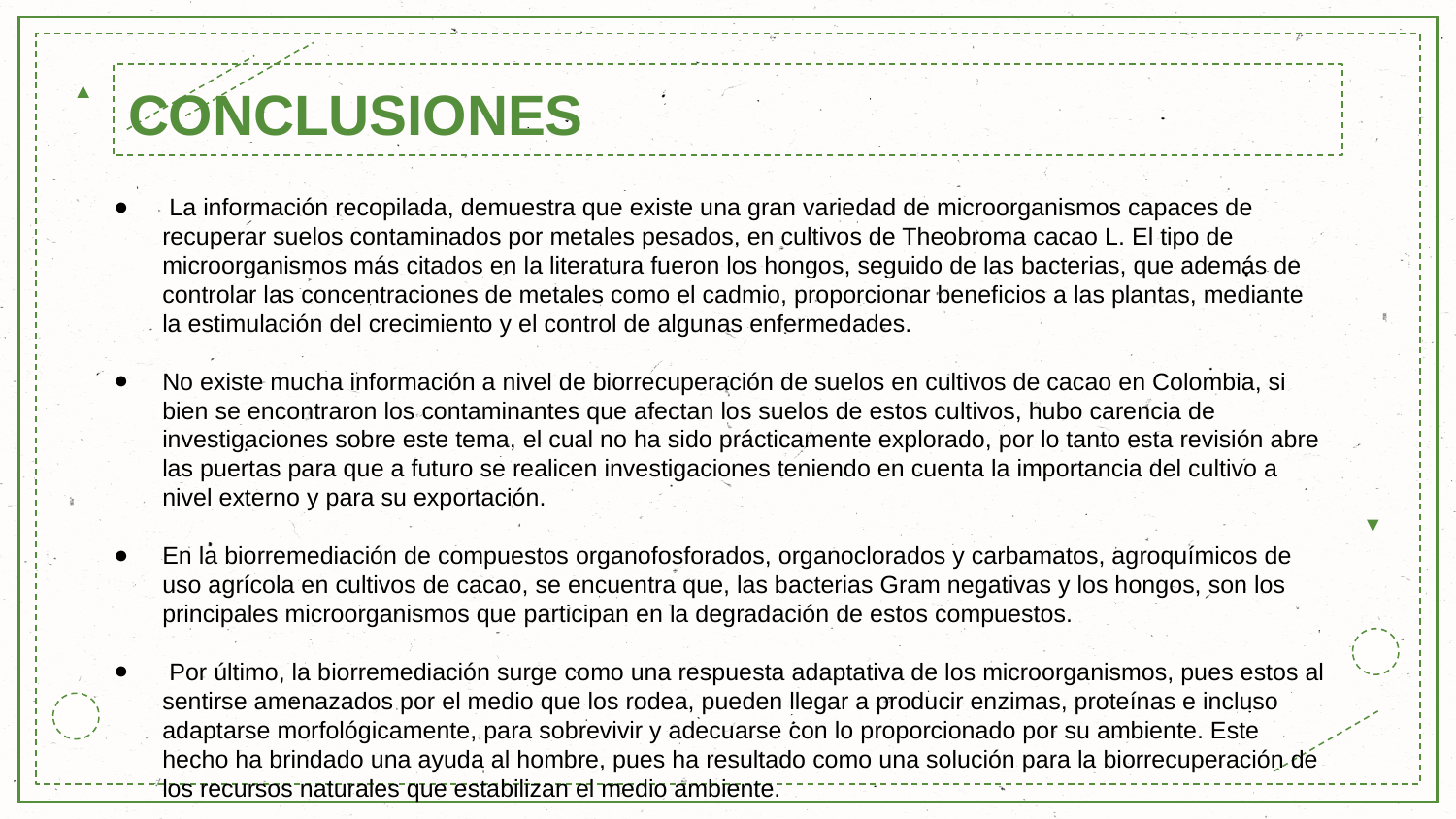

# CONCLUSIONES
 La información recopilada, demuestra que existe una gran variedad de microorganismos capaces de recuperar suelos contaminados por metales pesados, en cultivos de Theobroma cacao L. El tipo de microorganismos más citados en la literatura fueron los hongos, seguido de las bacterias, que además de controlar las concentraciones de metales como el cadmio, proporcionar beneficios a las plantas, mediante la estimulación del crecimiento y el control de algunas enfermedades.

No existe mucha información a nivel de biorrecuperación de suelos en cultivos de cacao en Colombia, si bien se encontraron los contaminantes que afectan los suelos de estos cultivos, hubo carencia de investigaciones sobre este tema, el cual no ha sido prácticamente explorado, por lo tanto esta revisión abre las puertas para que a futuro se realicen investigaciones teniendo en cuenta la importancia del cultivo a nivel externo y para su exportación.

En la biorremediación de compuestos organofosforados, organoclorados y carbamatos, agroquímicos de uso agrícola en cultivos de cacao, se encuentra que, las bacterias Gram negativas y los hongos, son los principales microorganismos que participan en la degradación de estos compuestos.

 Por último, la biorremediación surge como una respuesta adaptativa de los microorganismos, pues estos al sentirse amenazados por el medio que los rodea, pueden llegar a producir enzimas, proteínas e incluso adaptarse morfológicamente, para sobrevivir y adecuarse con lo proporcionado por su ambiente. Este hecho ha brindado una ayuda al hombre, pues ha resultado como una solución para la biorrecuperación de los recursos naturales que estabilizan el medio ambiente.